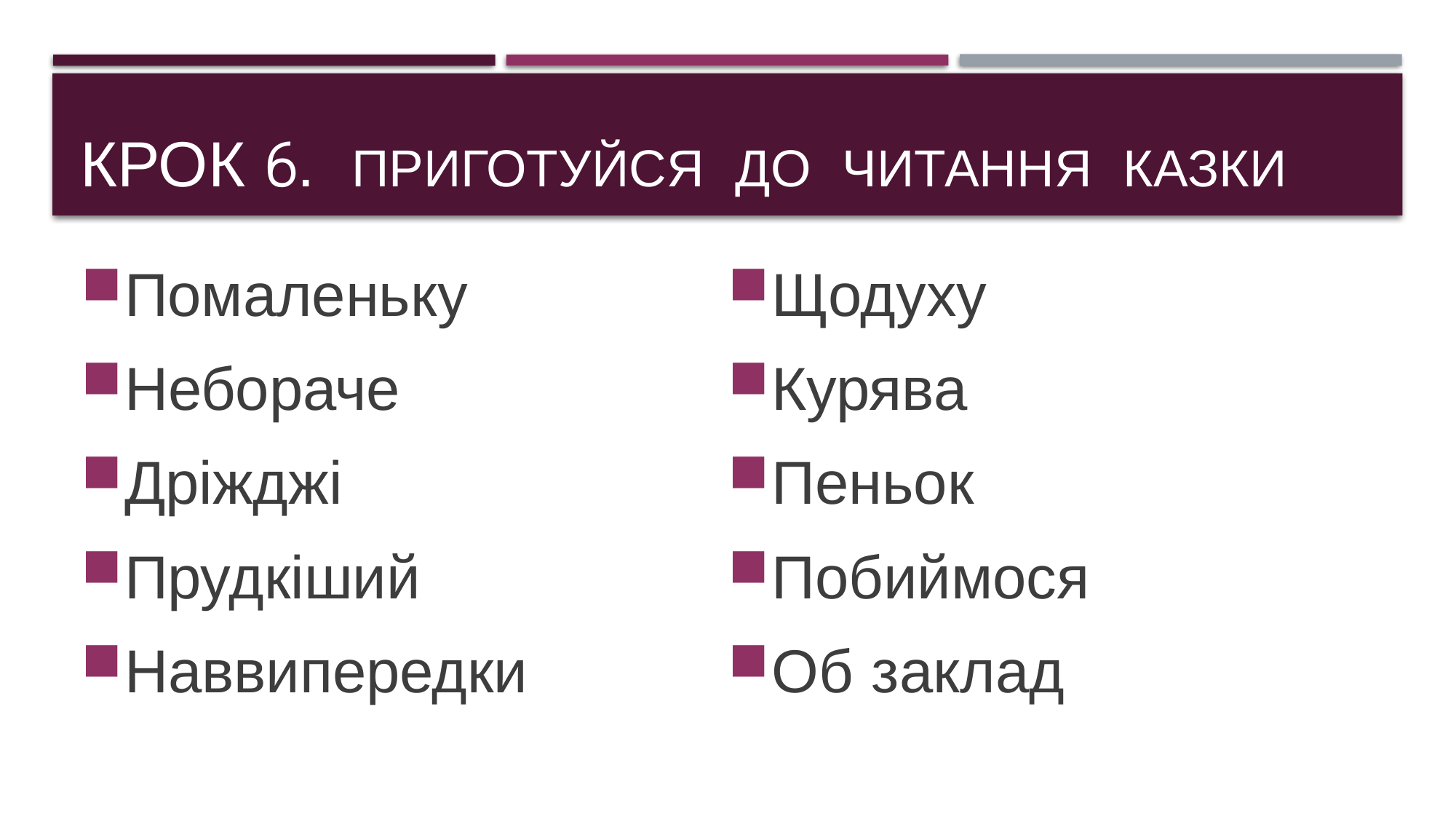

# Крок 6.  приготуйся  до  читання  казки
Помаленьку
Небораче
Дріжджі
Прудкіший
Наввипередки

Щодуху
Курява
Пеньок
Побиймося
Об заклад